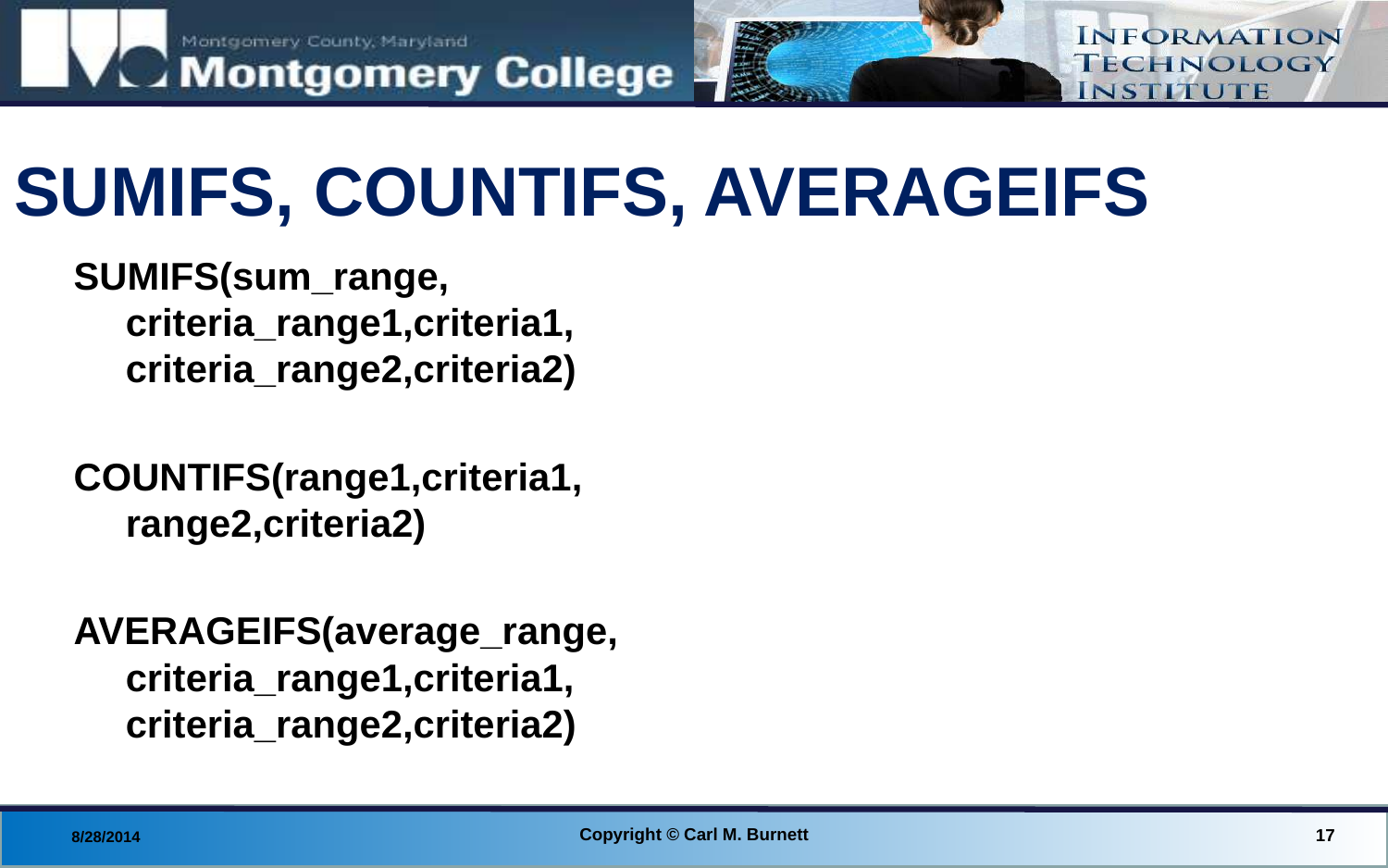

# SUMIFS, COUNTIFS, AVERAGEIFS
SUMIFS(sum_range,
criteria_range1,criteria1,
criteria_range2,criteria2)

COUNTIFS(range1,criteria1,
range2,criteria2)

AVERAGEIFS(average_range,
criteria_range1,criteria1,
criteria_range2,criteria2)
Copyright © Carl M. Burnett
17
8/28/2014